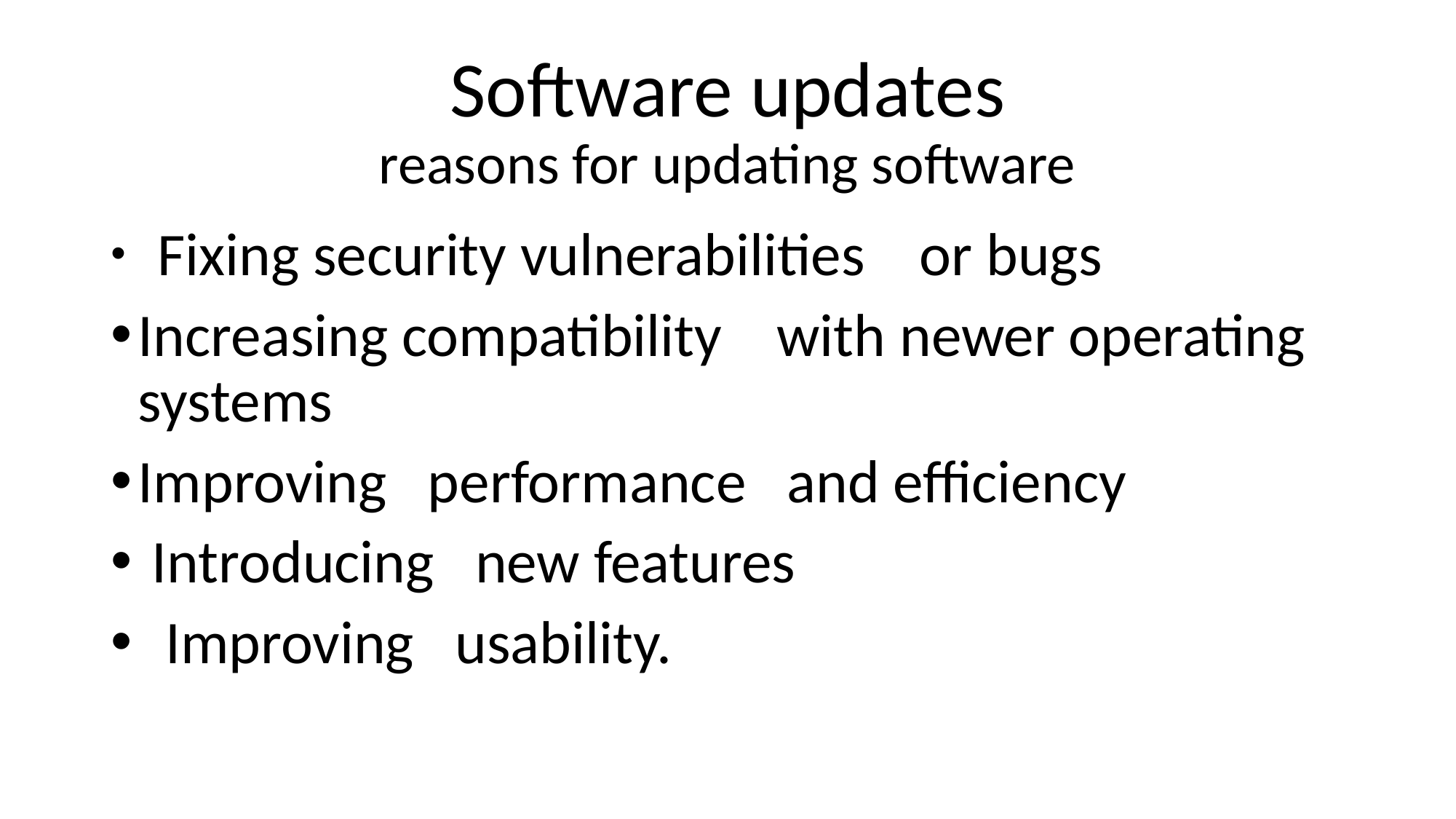

# Software updates reasons for updating software
  Fixing security vulnerabilities    or bugs
Increasing compatibility    with newer operating   systems
Improving   performance   and efficiency
 Introducing   new features
  Improving   usability.